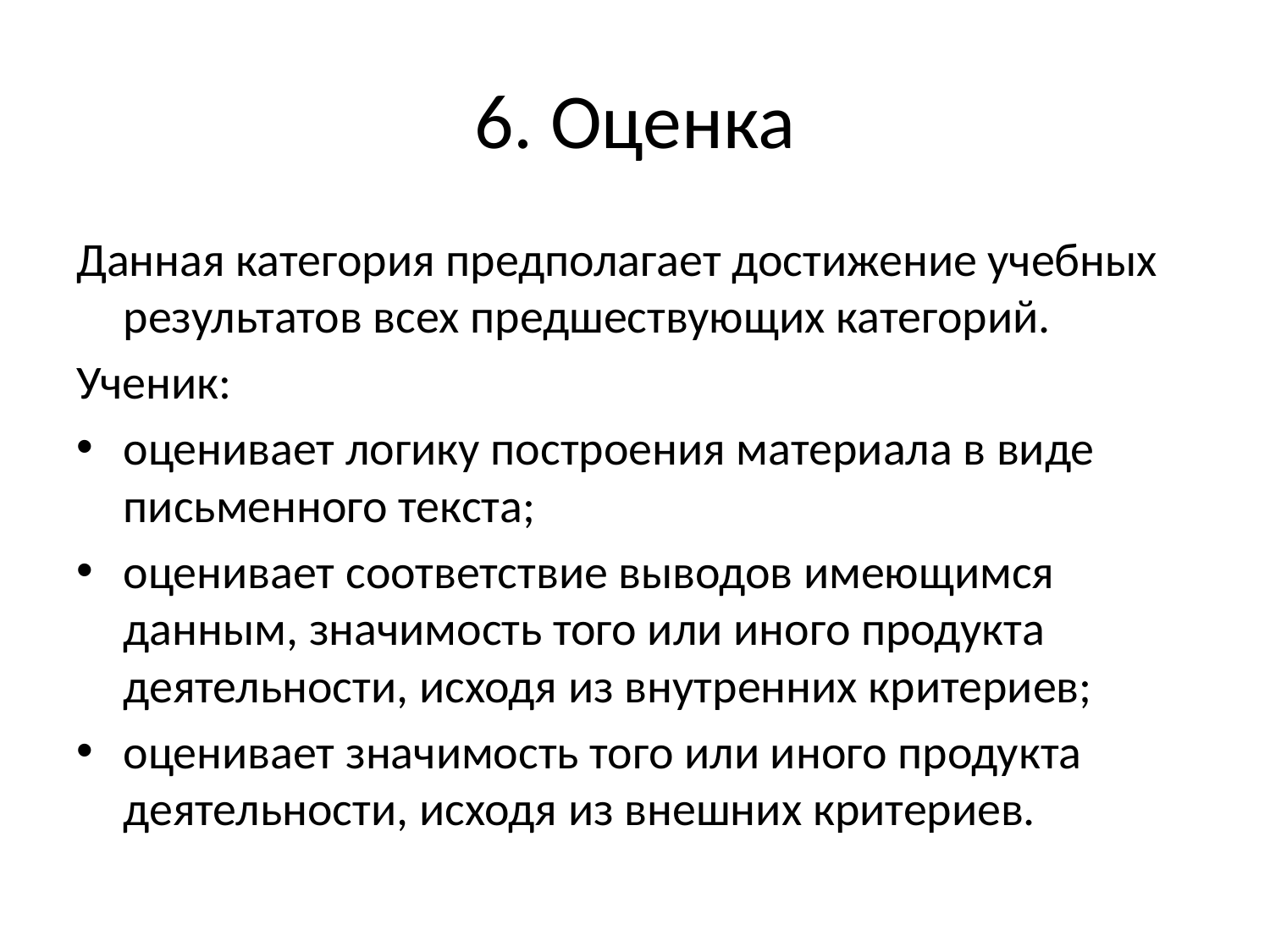

# 6. Оценка
Данная категория предполагает достижение учебных результатов всех предшествующих категорий.
Ученик:
оценивает логику построения материала в виде письменного текста;
оценивает соответствие выводов имеющимся данным, значимость того или иного продукта деятельности, исходя из внутренних критериев;
оценивает значимость того или иного продукта деятельности, исходя из внешних критериев.